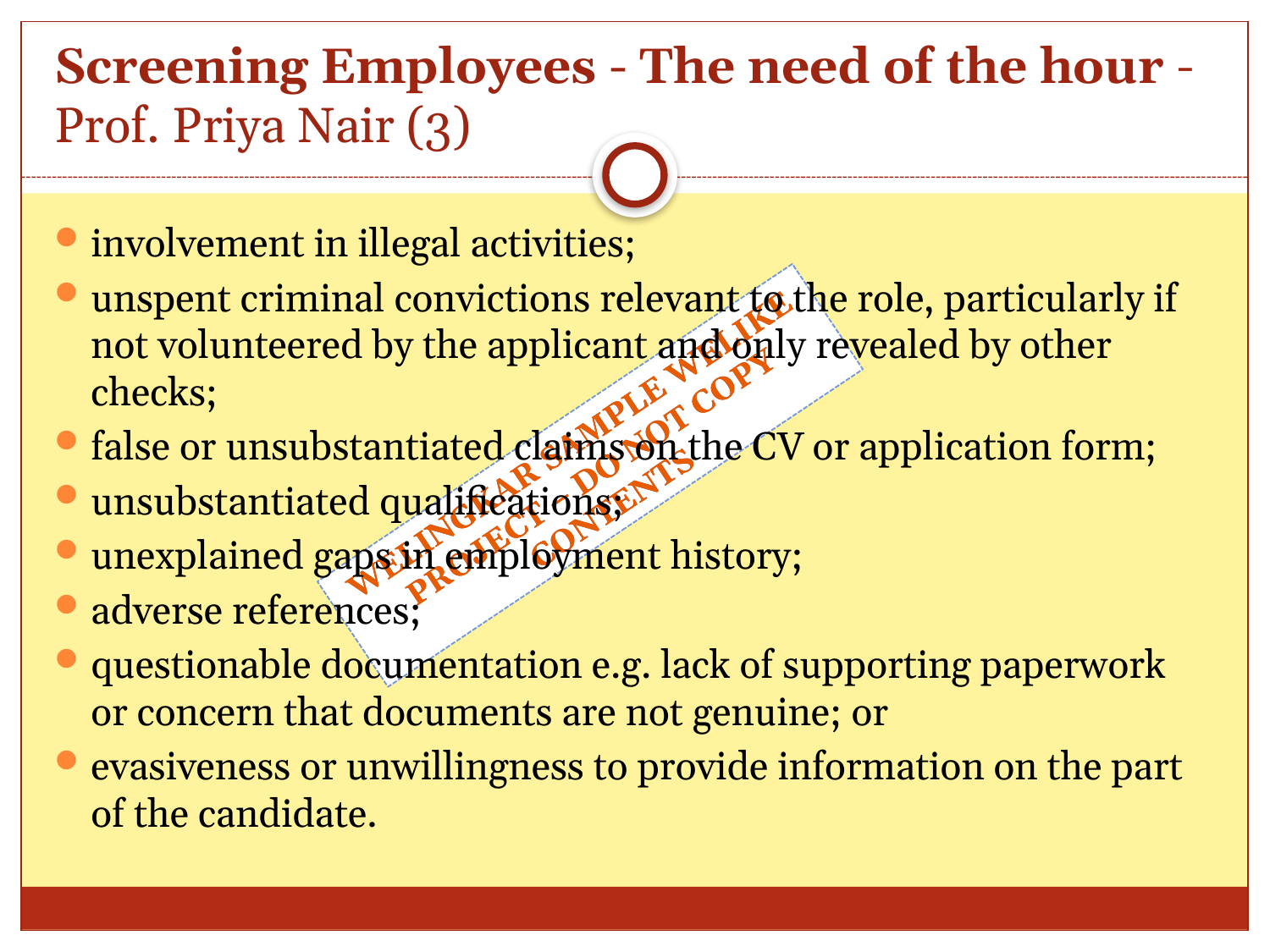

# Screening Employees - The need of the hour - Prof. Priya Nair (3)
involvement in illegal activities;
unspent criminal convictions relevant to the role, particularly if not volunteered by the applicant and only revealed by other checks;
false or unsubstantiated claims on the CV or application form;
unsubstantiated qualifications;
unexplained gaps in employment history;
adverse references;
questionable documentation e.g. lack of supporting paperwork or concern that documents are not genuine; or
evasiveness or unwillingness to provide information on the part of the candidate.